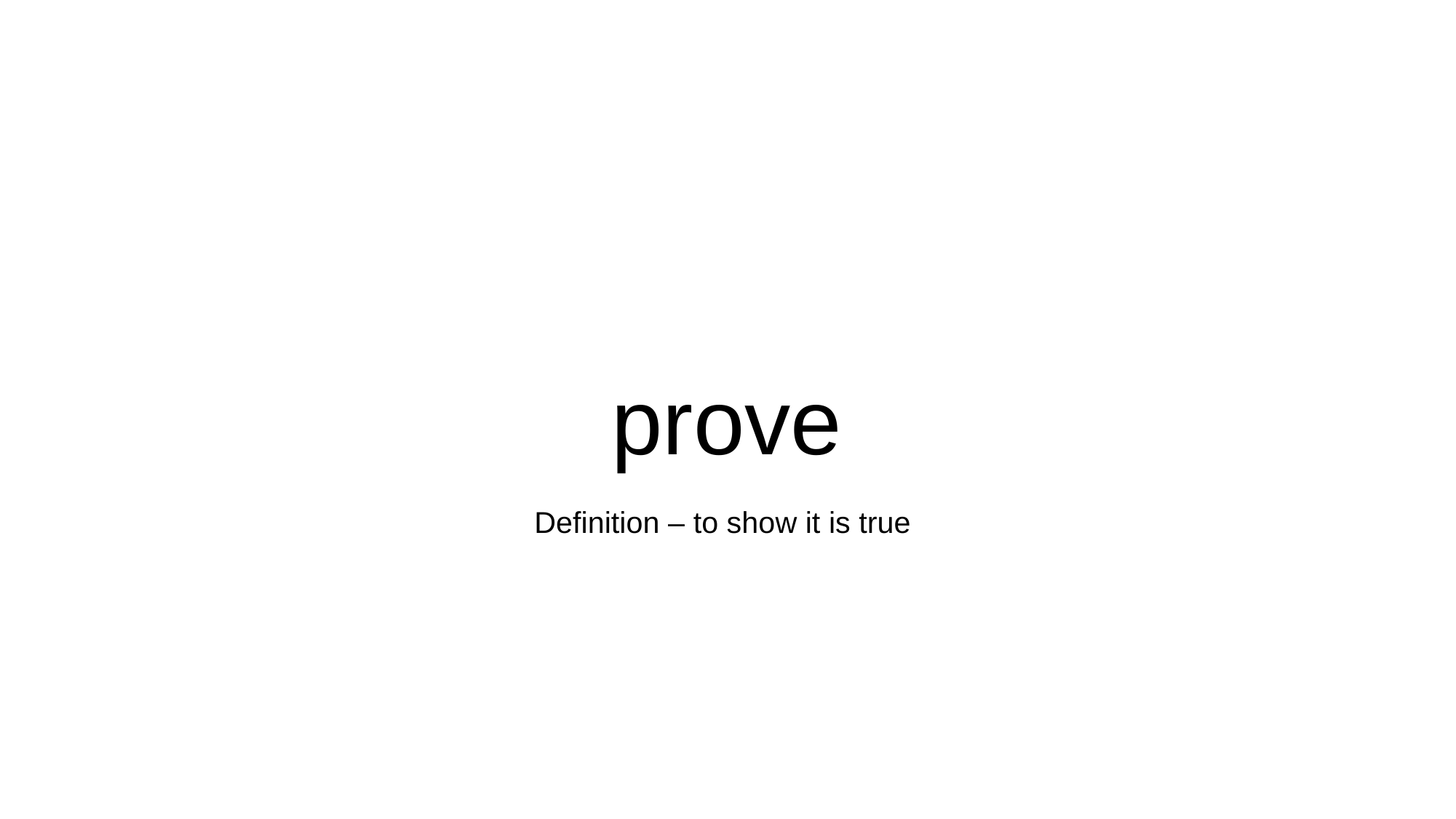

# prove Definition – to show it is true